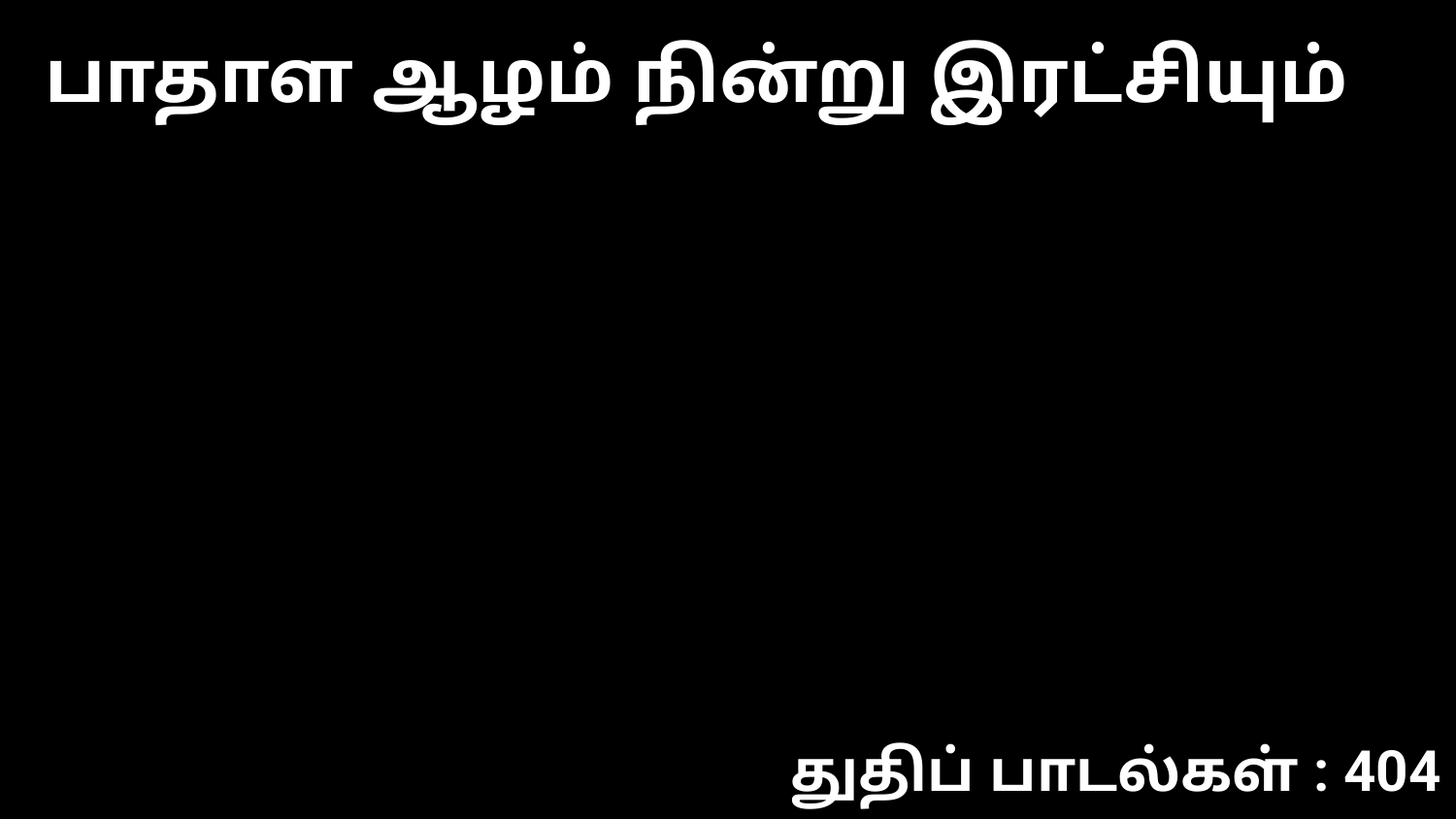

பாதாள ஆழம் நின்று இரட்சியும்
துதிப் பாடல்கள் : 404